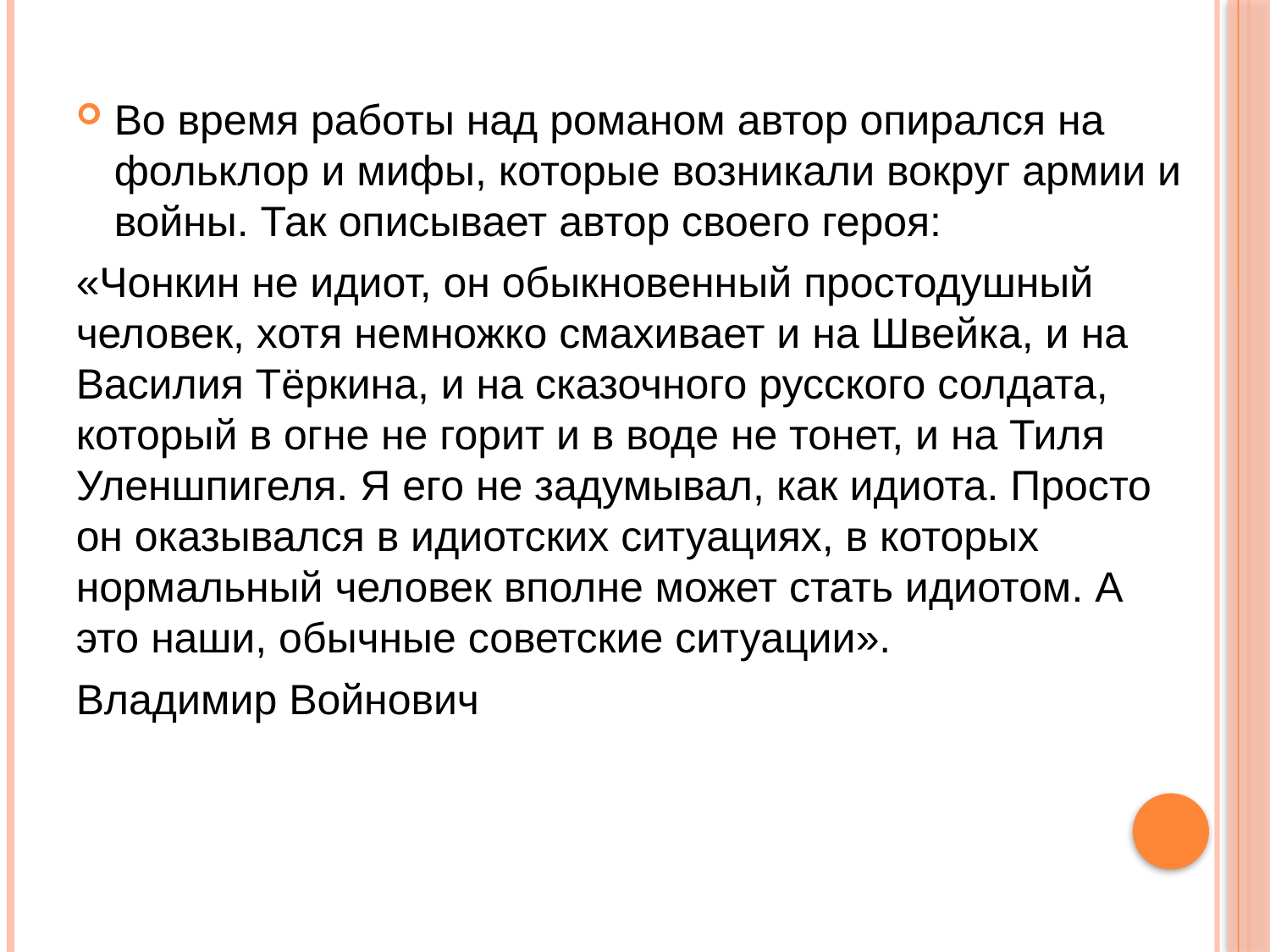

Во время работы над романом автор опирался на фольклор и мифы, которые возникали вокруг армии и войны. Так описывает автор своего героя:
«Чонкин не идиот, он обыкновенный простодушный человек, хотя немножко смахивает и на Швейка, и на Василия Тёркина, и на сказочного русского солдата, который в огне не горит и в воде не тонет, и на Тиля Уленшпигеля. Я его не задумывал, как идиота. Просто он оказывался в идиотских ситуациях, в которых нормальный человек вполне может стать идиотом. А это наши, обычные советские ситуации».
Владимир Войнович